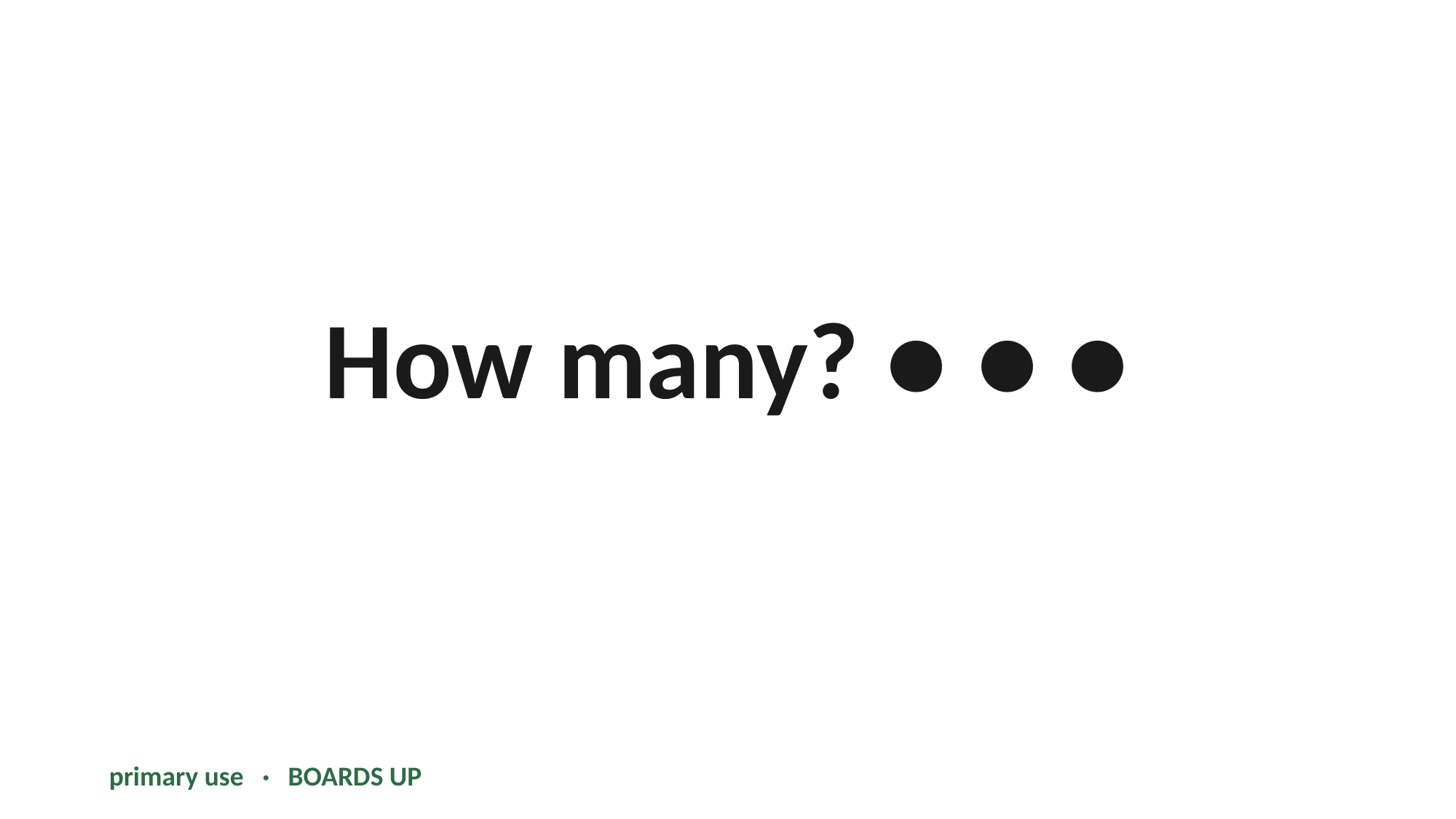

How many? ● ● ●
primary use   ·   BOARDS UP